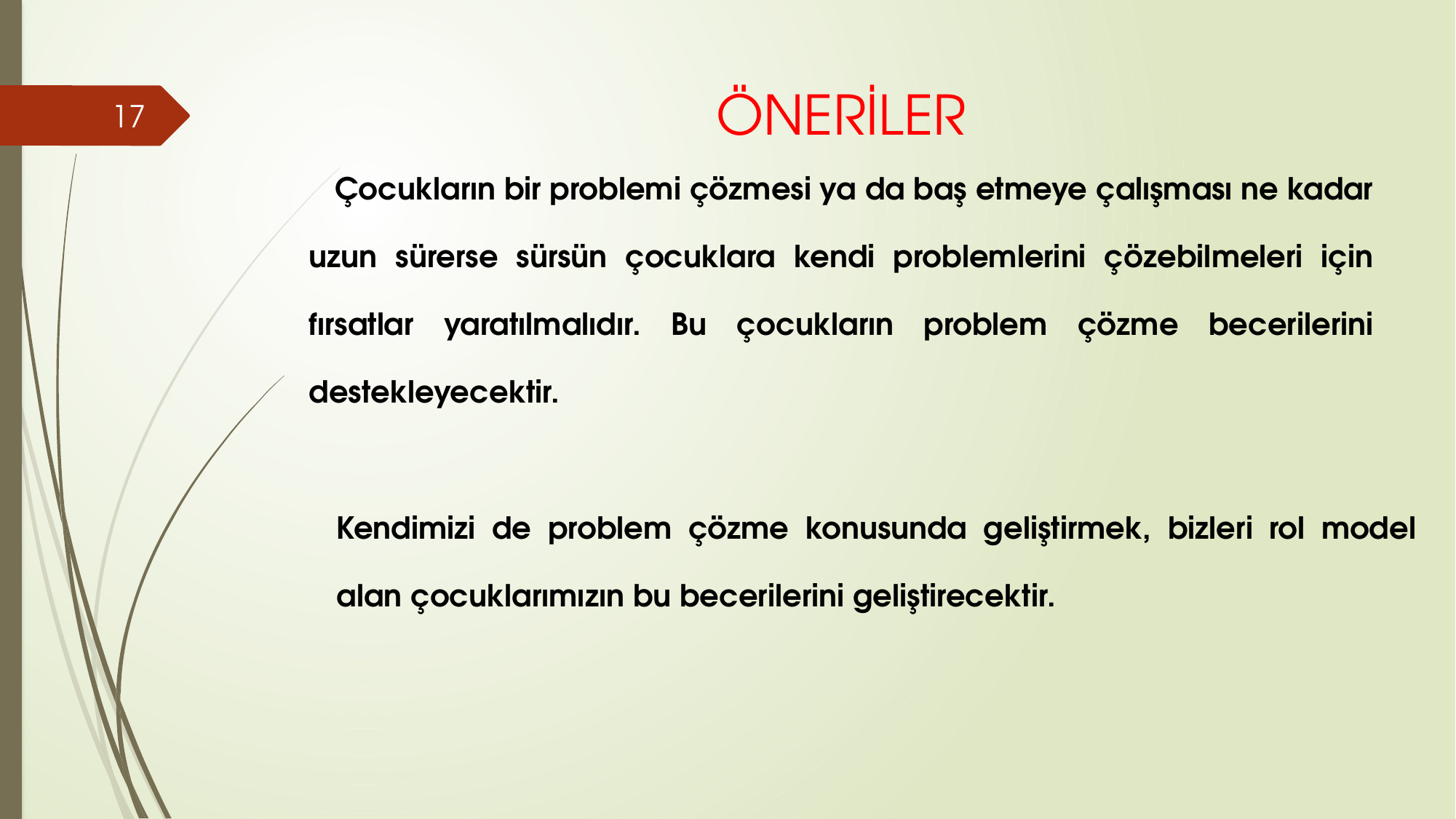

# ÖNERİLER
17
   Çocukların bir problemi çözmesi ya da baş etmeye çalışması ne kadar uzun sürerse sürsün çocuklara kendi problemlerini çözebilmeleri için fırsatlar yaratılmalıdır. Bu çocukların problem çözme becerilerini destekleyecektir.
Kendimizi de problem çözme konusunda geliştirmek, bizleri rol model alan çocuklarımızın bu becerilerini geliştirecektir.